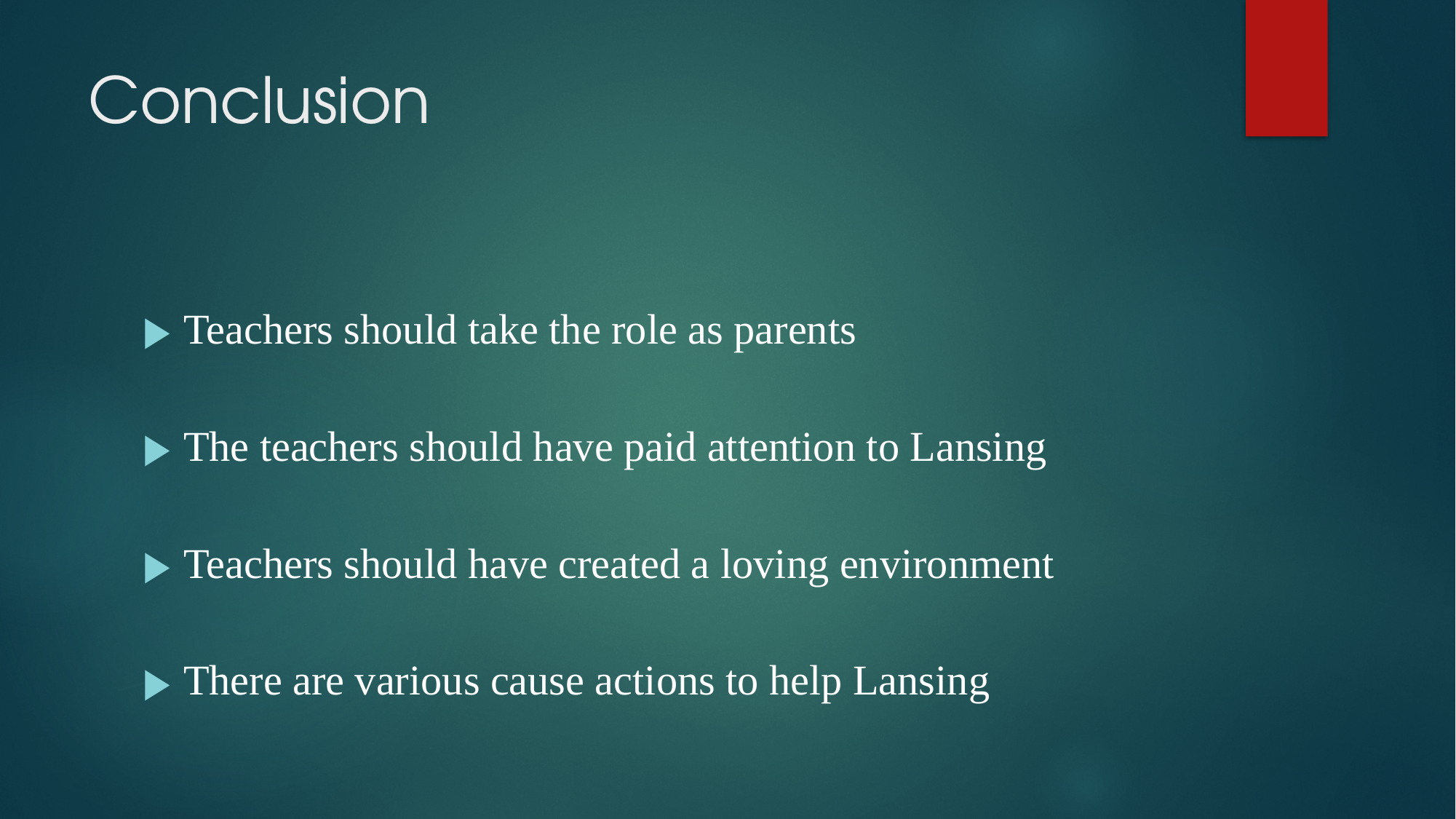

# Conclusion
Teachers should take the role as parents
The teachers should have paid attention to Lansing
Teachers should have created a loving environment
There are various cause actions to help Lansing